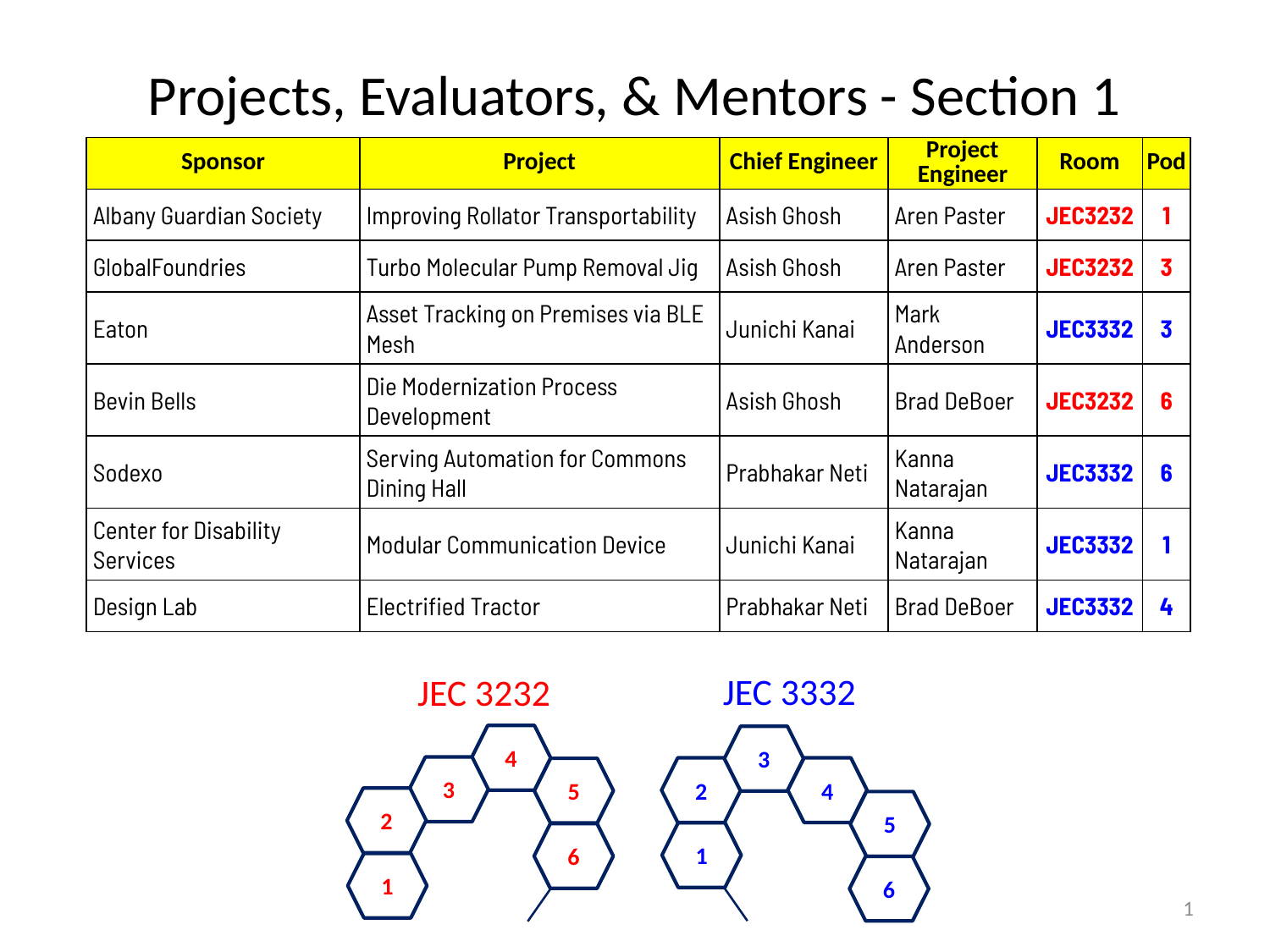

# Projects, Evaluators, & Mentors - Section 1
| Sponsor | Project | Chief Engineer | Project Engineer | Room | Pod |
| --- | --- | --- | --- | --- | --- |
| Albany Guardian Society | Improving Rollator Transportability | Asish Ghosh | Aren Paster | JEC3232 | 1 |
| GlobalFoundries | Turbo Molecular Pump Removal Jig | Asish Ghosh | Aren Paster | JEC3232 | 3 |
| Eaton | Asset Tracking on Premises via BLE Mesh | Junichi Kanai | Mark Anderson | JEC3332 | 3 |
| Bevin Bells | Die Modernization Process Development | Asish Ghosh | Brad DeBoer | JEC3232 | 6 |
| Sodexo | Serving Automation for Commons Dining Hall | Prabhakar Neti | Kanna Natarajan | JEC3332 | 6 |
| Center for Disability Services | Modular Communication Device | Junichi Kanai | Kanna Natarajan | JEC3332 | 1 |
| Design Lab | Electrified Tractor | Prabhakar Neti | Brad DeBoer | JEC3332 | 4 |
JEC 3332
JEC 3232
4
3
5
2
6
1
3
2
4
5
1
6
1